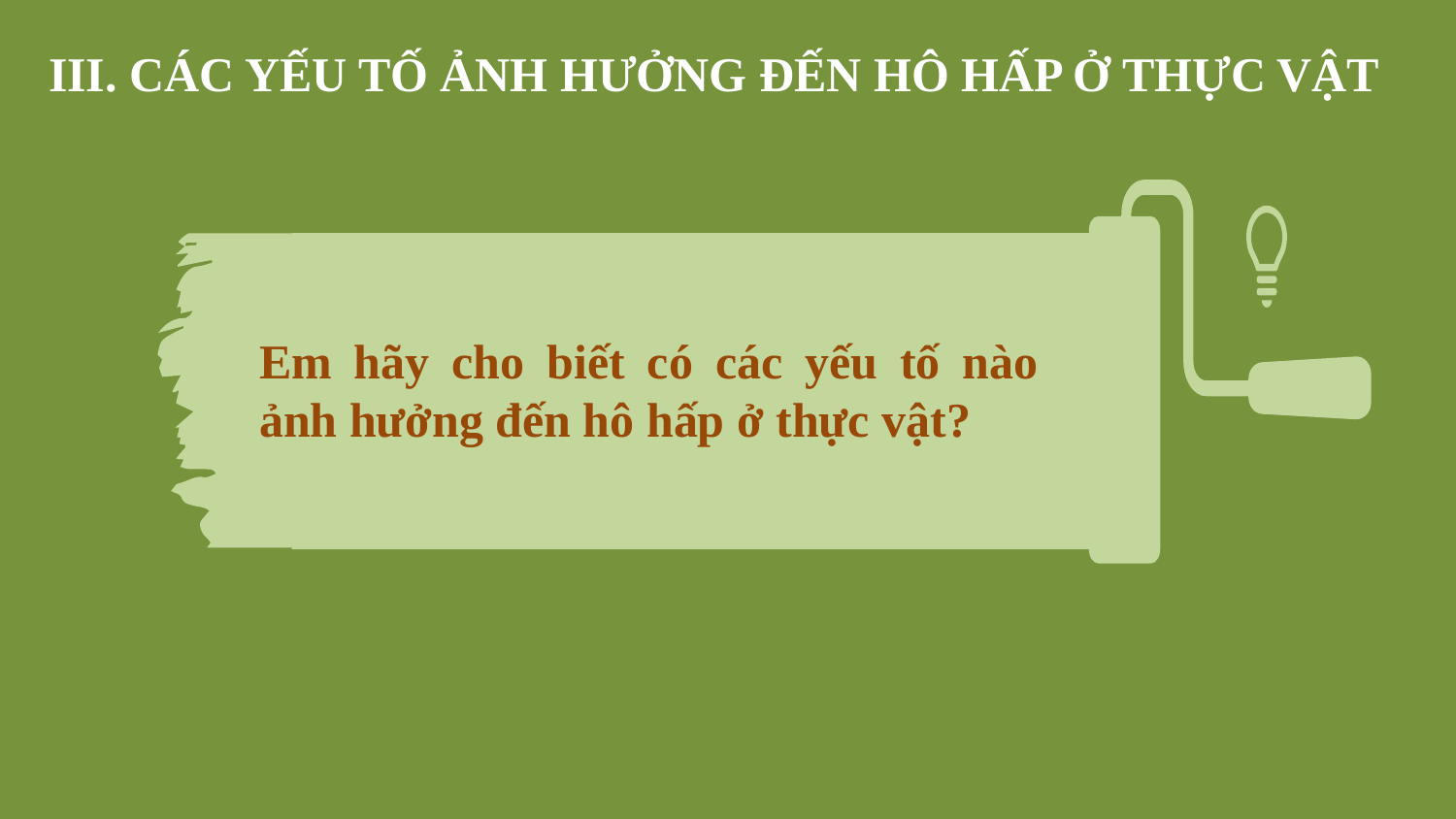

III. CÁC YẾU TỐ ẢNH HƯỞNG ĐẾN HÔ HẤP Ở THỰC VẬT

Em hãy cho biết có các yếu tố nào ảnh hưởng đến hô hấp ở thực vật?